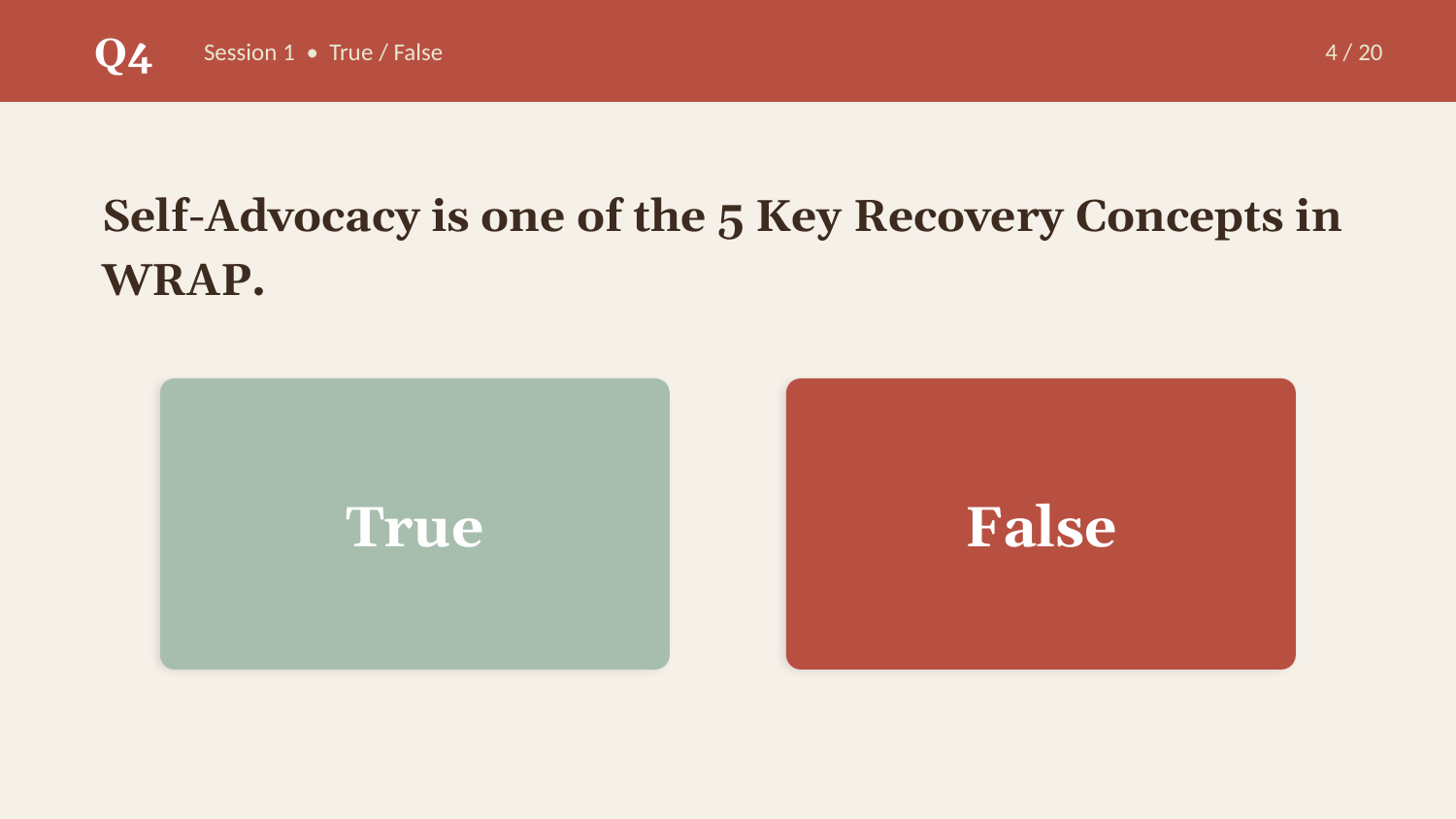

Q4
Session 1  •  True / False
4 / 20
Self-Advocacy is one of the 5 Key Recovery Concepts in WRAP.

True

False